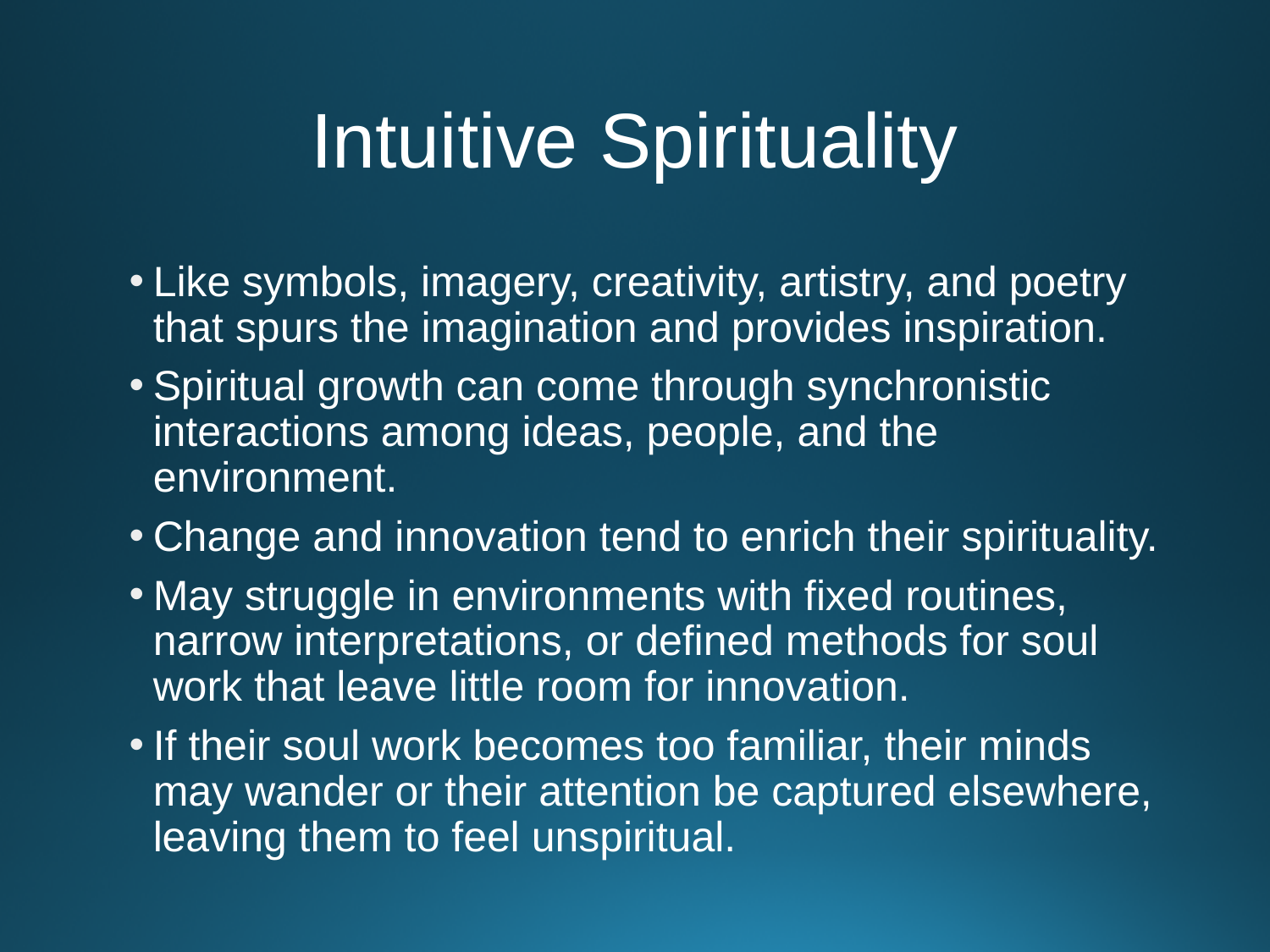

# Intuitive Spirituality
Like symbols, imagery, creativity, artistry, and poetry that spurs the imagination and provides inspiration.
Spiritual growth can come through synchronistic interactions among ideas, people, and the environment.
Change and innovation tend to enrich their spirituality.
May struggle in environments with fixed routines, narrow interpretations, or defined methods for soul work that leave little room for innovation.
If their soul work becomes too familiar, their minds may wander or their attention be captured elsewhere, leaving them to feel unspiritual.